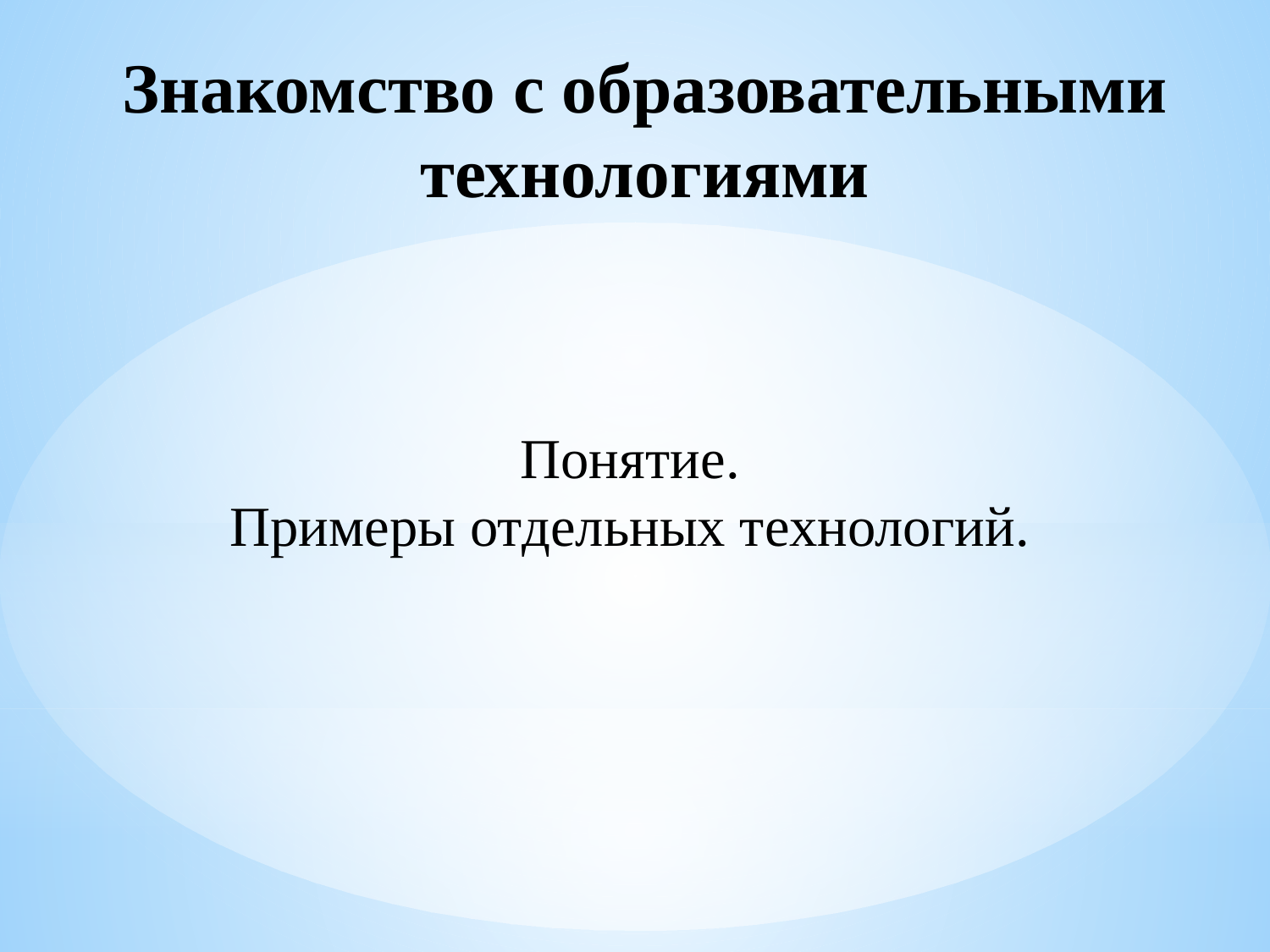

Знакомство с образовательными технологиями
Понятие.
Примеры отдельных технологий.